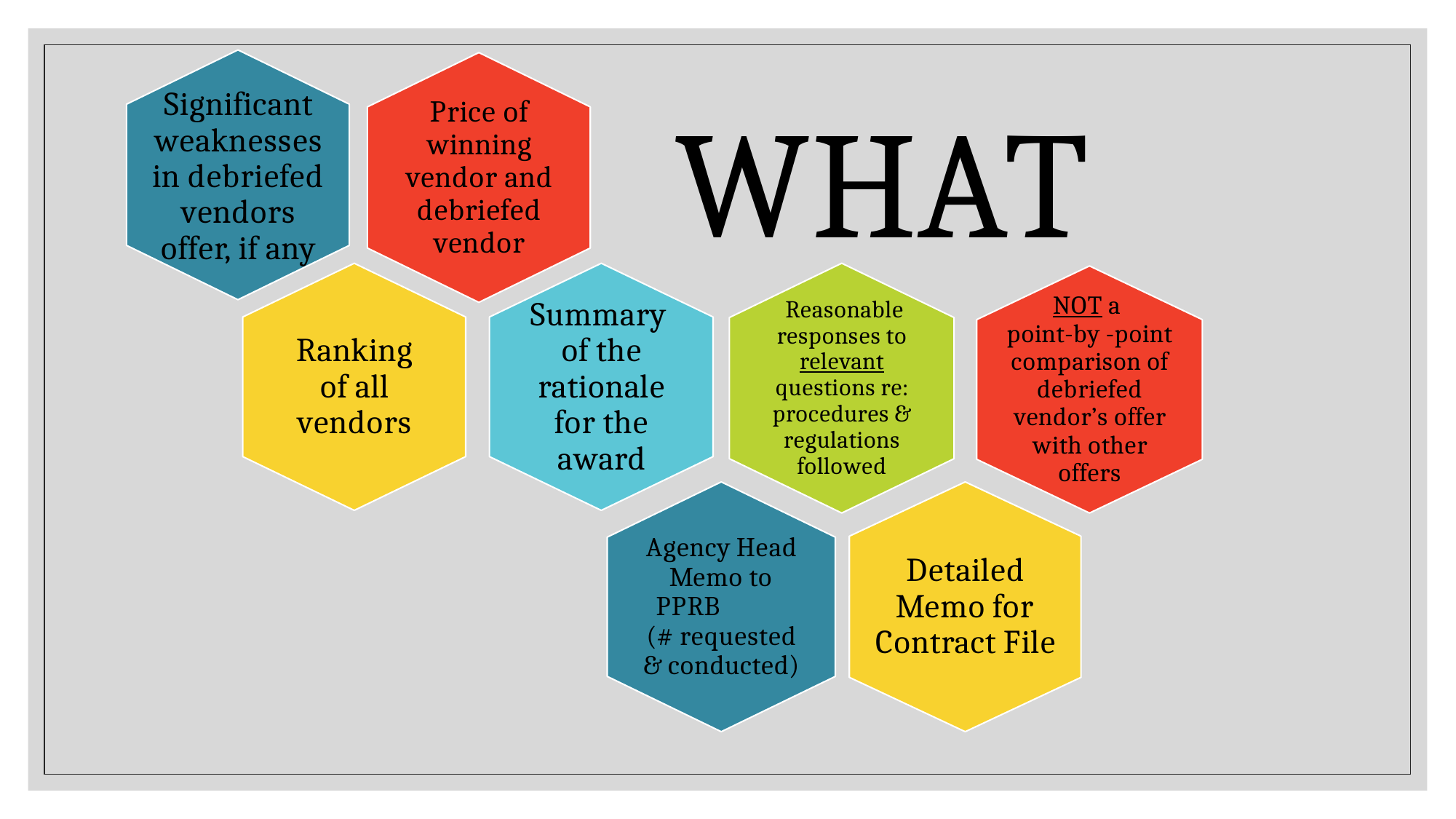

Significant weaknesses in debriefed vendors offer, if any

Price of winning vendor and debriefed vendor
  WHAT
Summary  of the rationale for the award
 Reasonable responses to relevant questions re: procedures & regulations followed
Ranking of all vendors
NOT a
point-by -point comparison of debriefed vendor’s offer with other offers

Agency Head Memo to PPRB            (# requested & conducted)
Detailed Memo for Contract File